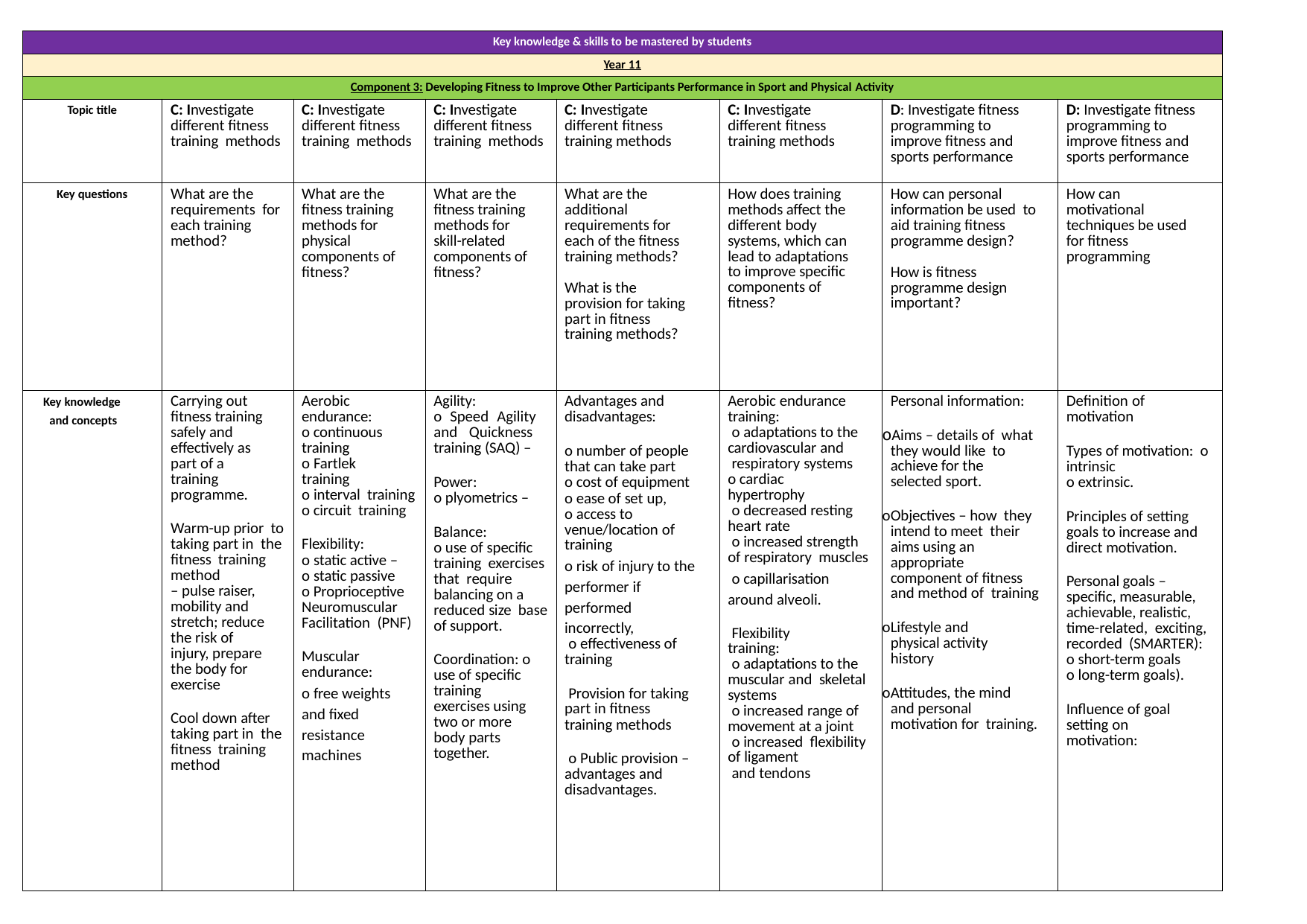

| Key knowledge & skills to be mastered by students |  |  |  |  |  |  |  |
| --- | --- | --- | --- | --- | --- | --- | --- |
| Year 11 |  |  |  |  |  |  |  |
| Component 3: Developing Fitness to Improve Other Participants Performance in Sport and Physical Activity |  |  |  |  |  |  |  |
| Topic title | C: Investigate different fitness training methods | C: Investigate different fitness training methods | C: Investigate different fitness training methods | C: Investigate different fitness training methods | C: Investigate different fitness training methods | D: Investigate fitness programming to improve fitness and sports performance | D: Investigate fitness programming to improve fitness and sports performance |
| Key questions | What are the requirements for each training method? | What are the fitness training methods for physical components of fitness? | What are the fitness training methods for skill-related components of fitness? | What are the additional requirements for each of the fitness training methods? What is the provision for taking part in fitness training methods? | How does training methods affect the different body systems, which can lead to adaptations to improve specific components of fitness? | How can personal information be used to aid training fitness programme design? How is fitness programme design important? | How can motivational techniques be used for fitness programming |
| Key knowledge and concepts | Carrying out fitness training safely and effectively as part of a training programme. Warm-up prior to taking part in the fitness training method – pulse raiser, mobility and stretch; reduce the risk of injury, prepare the body for exercise Cool down after taking part in the fitness training method | Aerobic endurance: o continuous training o Fartlek training o interval training o circuit training Flexibility: o static active – o static passive o Proprioceptive Neuromuscular Facilitation (PNF) Muscular endurance: o free weights and fixed resistance machines | Agility: o Speed Agility and Quickness training (SAQ) – Power: o plyometrics – Balance: o use of specific training exercises that require balancing on a reduced size base of support. Coordination: o use of specific training exercises using two or more body parts together. | Advantages and disadvantages: o number of people that can take part o cost of equipment o ease of set up, o access to venue/location of training o risk of injury to the performer if performed incorrectly, o effectiveness of training Provision for taking part in fitness training methods o Public provision – advantages and disadvantages. | Aerobic endurance training: o adaptations to the cardiovascular and respiratory systems o cardiac hypertrophy o decreased resting heart rate o increased strength of respiratory muscles o capillarisation around alveoli. Flexibility training: o adaptations to the muscular and skeletal systems o increased range of movement at a joint o increased flexibility of ligament and tendons | Personal information: Aims – details of what they would like to achieve for the selected sport. Objectives – how they intend to meet their aims using an appropriate component of fitness and method of training Lifestyle and physical activity history Attitudes, the mind and personal motivation for training. | Definition of motivation Types of motivation: o intrinsic o extrinsic. Principles of setting goals to increase and direct motivation. Personal goals – specific, measurable, achievable, realistic, time-related, exciting, recorded (SMARTER): o short-term goals o long-term goals). Influence of goal setting on motivation: |